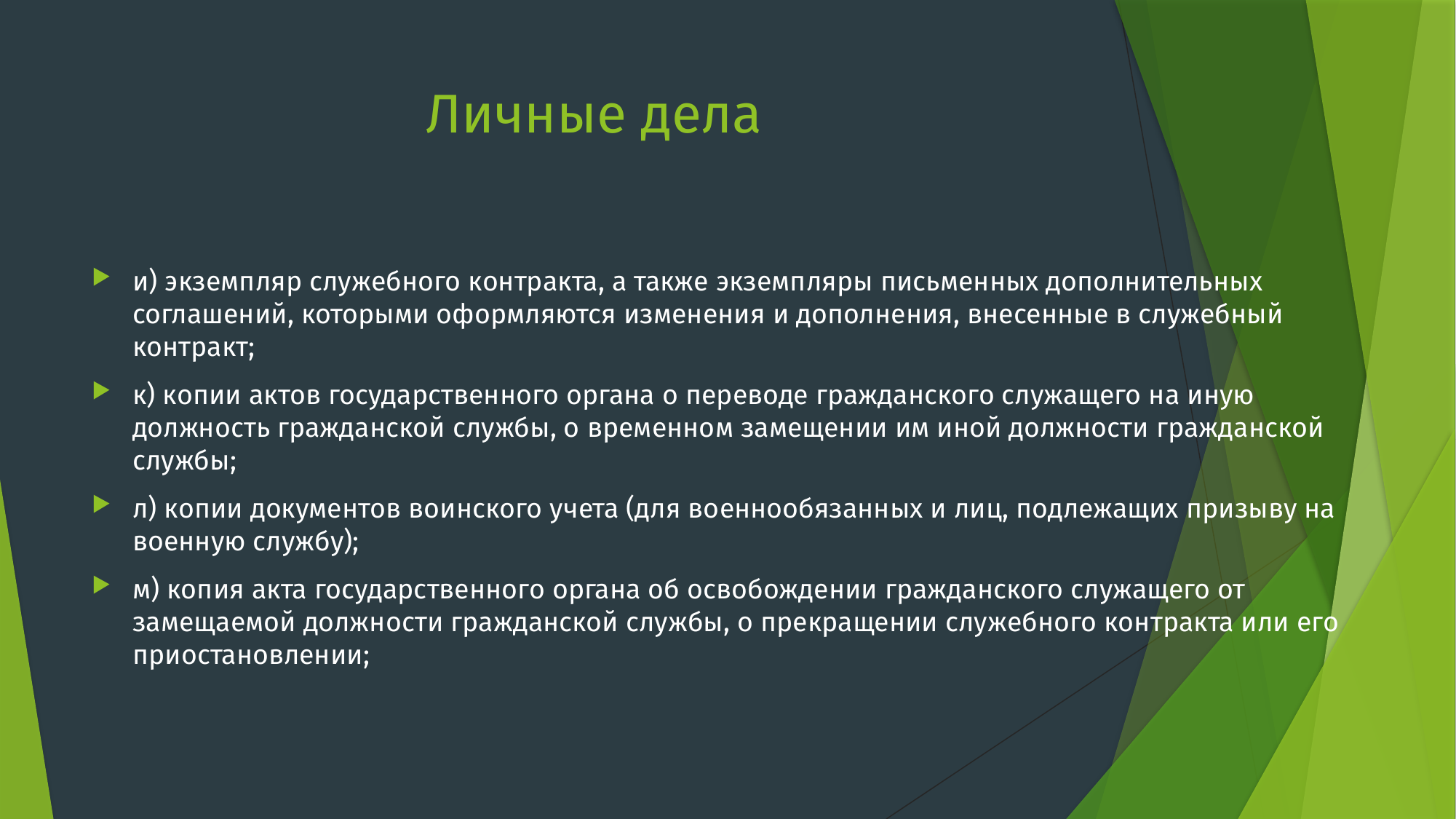

# Личные дела
и) экземпляр служебного контракта, а также экземпляры письменных дополнительных соглашений, которыми оформляются изменения и дополнения, внесенные в служебный контракт;
к) копии актов государственного органа о переводе гражданского служащего на иную должность гражданской службы, о временном замещении им иной должности гражданской службы;
л) копии документов воинского учета (для военнообязанных и лиц, подлежащих призыву на военную службу);
м) копия акта государственного органа об освобождении гражданского служащего от замещаемой должности гражданской службы, о прекращении служебного контракта или его приостановлении;